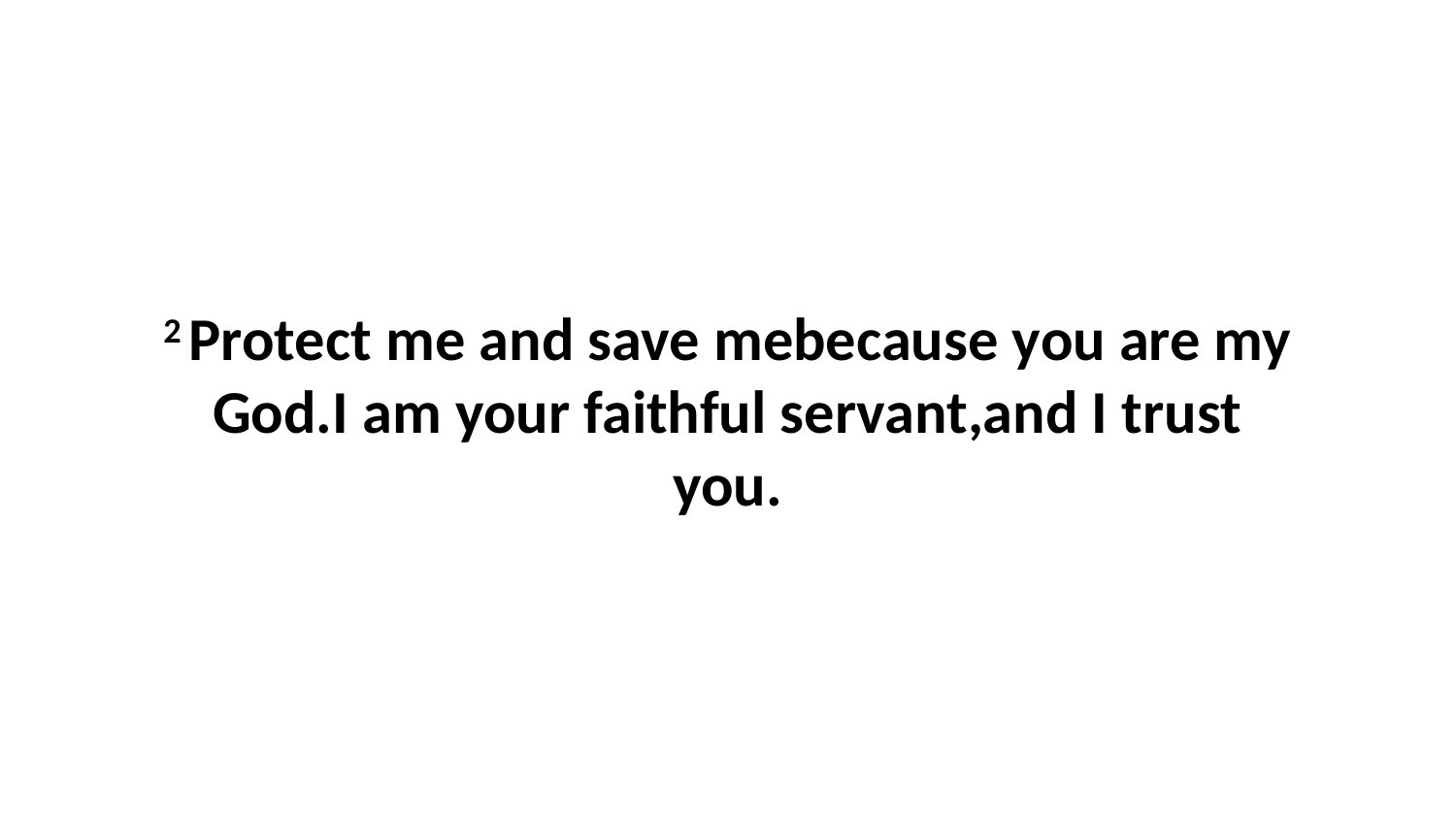

2 Protect me and save mebecause you are my God.I am your faithful servant,and I trust you.